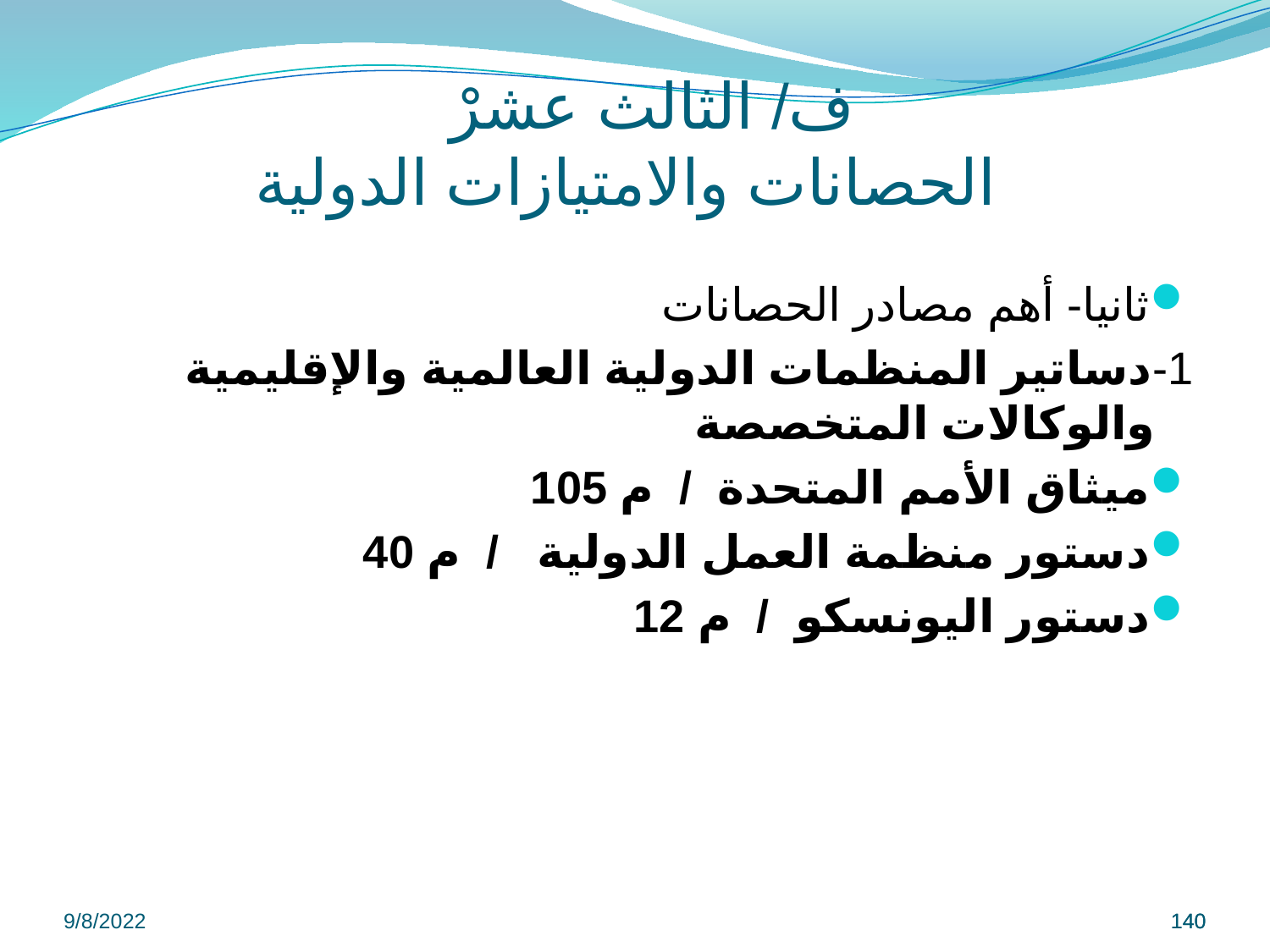

# ف/ الثالث عشرْ الحصانات والامتيازات الدولية
ثانيا- أهم مصادر الحصانات
1-دساتير المنظمات الدولية العالمية والإقليمية والوكالات المتخصصة
ميثاق الأمم المتحدة  /  م 105
دستور منظمة العمل الدولية   /  م 40
دستور اليونسكو  /  م 12

9/8/2022
140
140